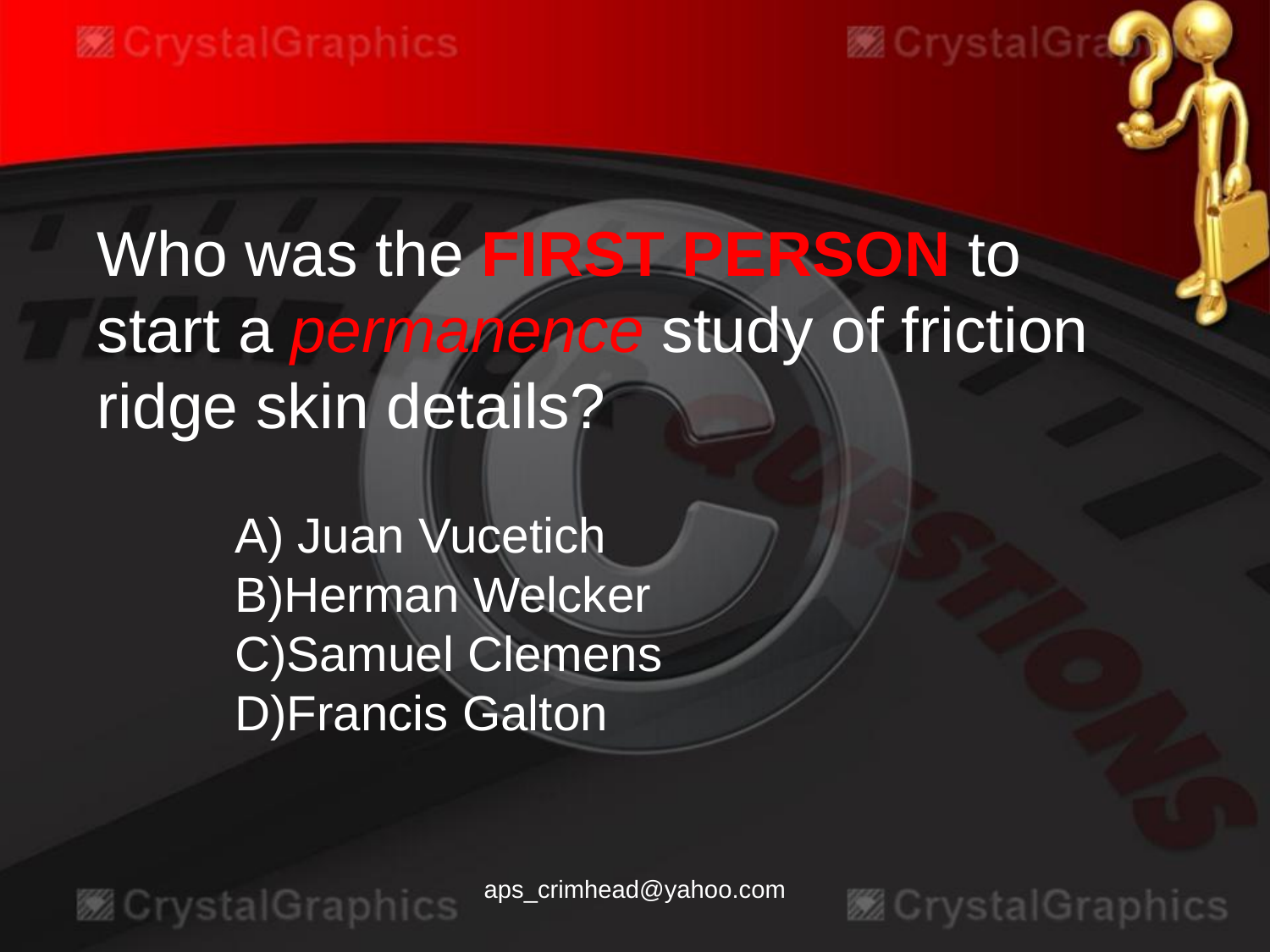

Who was the FIRST PERSON to start a permanence study of friction ridge skin details?
A) Juan Vucetich
B)Herman Welcker
C)Samuel Clemens
D)Francis Galton
aps_crimhead@yahoo.com